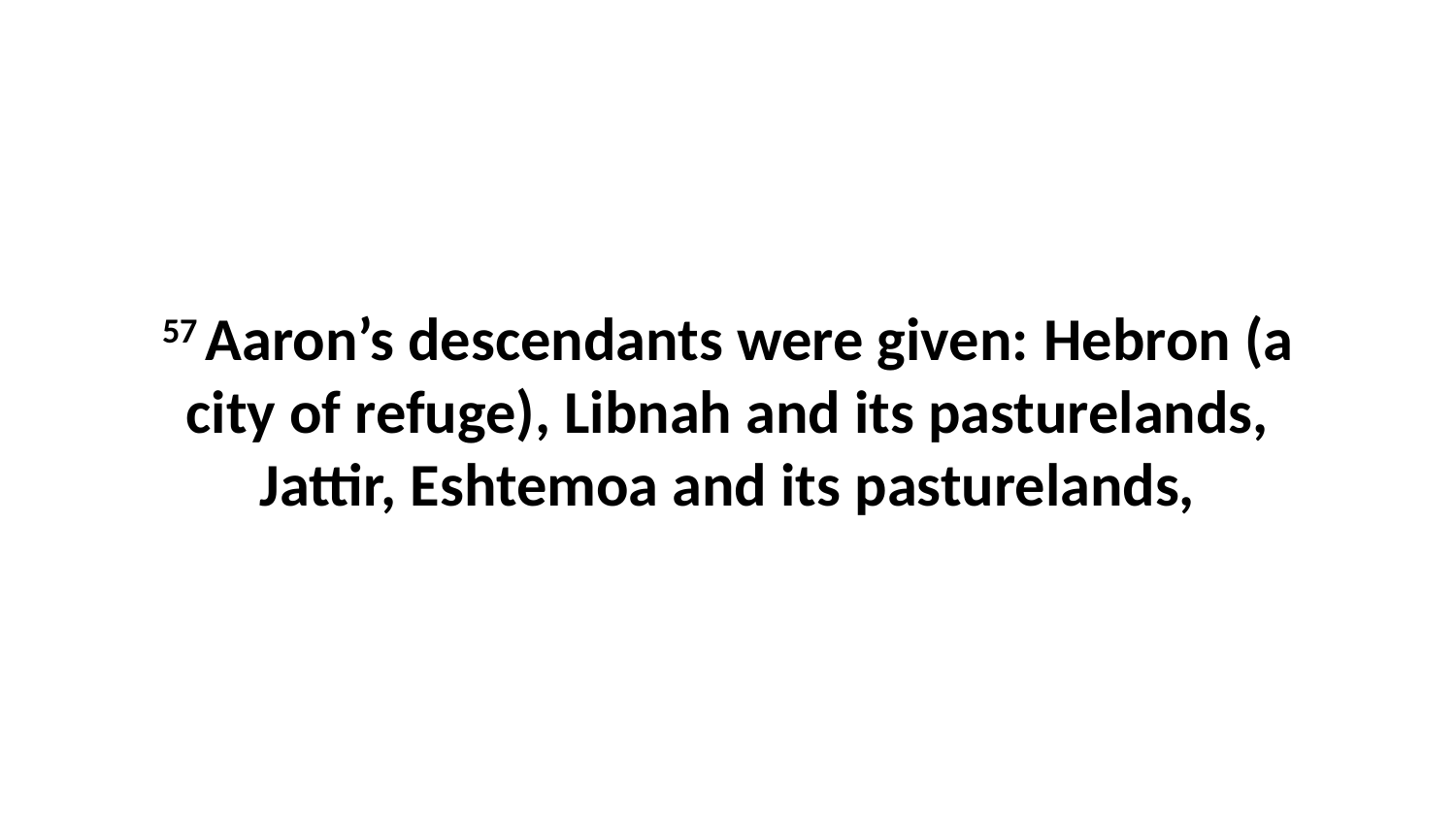

57 Aaron’s descendants were given: Hebron (a city of refuge), Libnah and its pasturelands, Jattir, Eshtemoa and its pasturelands,